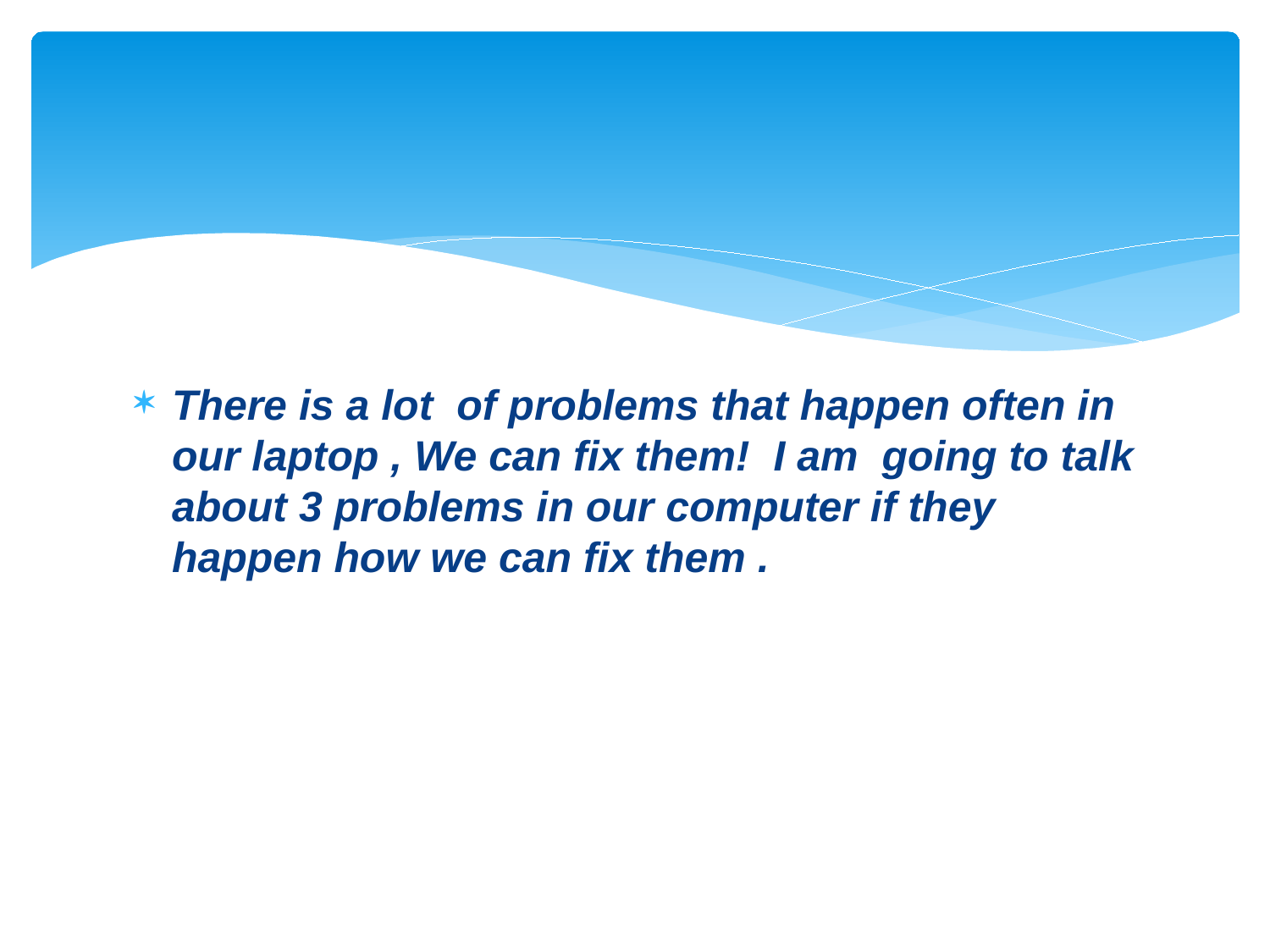

#
There is a lot  of problems that happen often in our laptop , We can fix them!  I am  going to talk about 3 problems in our computer if they happen how we can fix them .